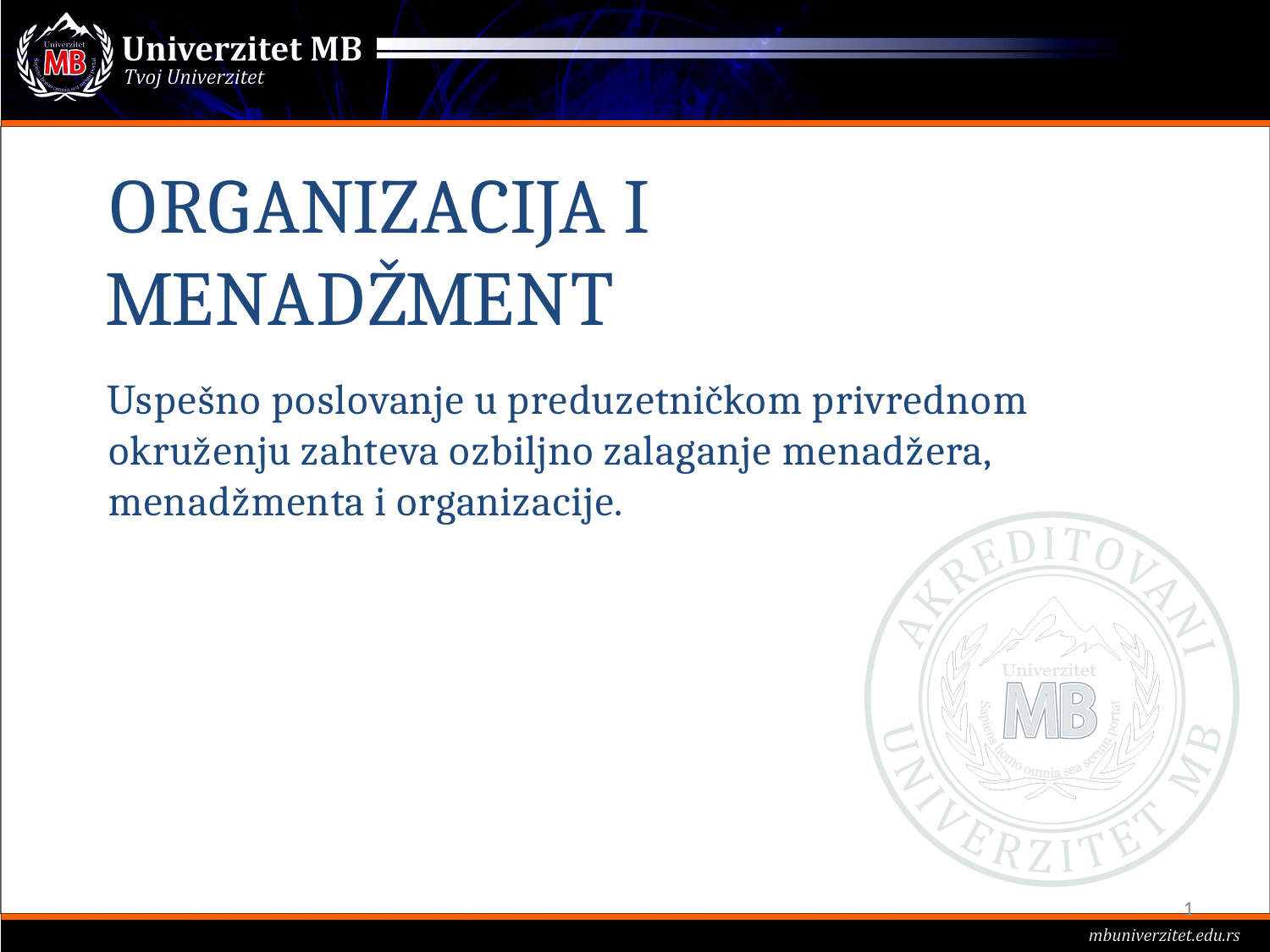

# ORGANIZACIJA I MENADŽMENT
Uspešno poslovanje u preduzetničkom privrednom okruženju zahteva ozbiljno zalaganje menadžera, menadžmenta i organizacije.
1